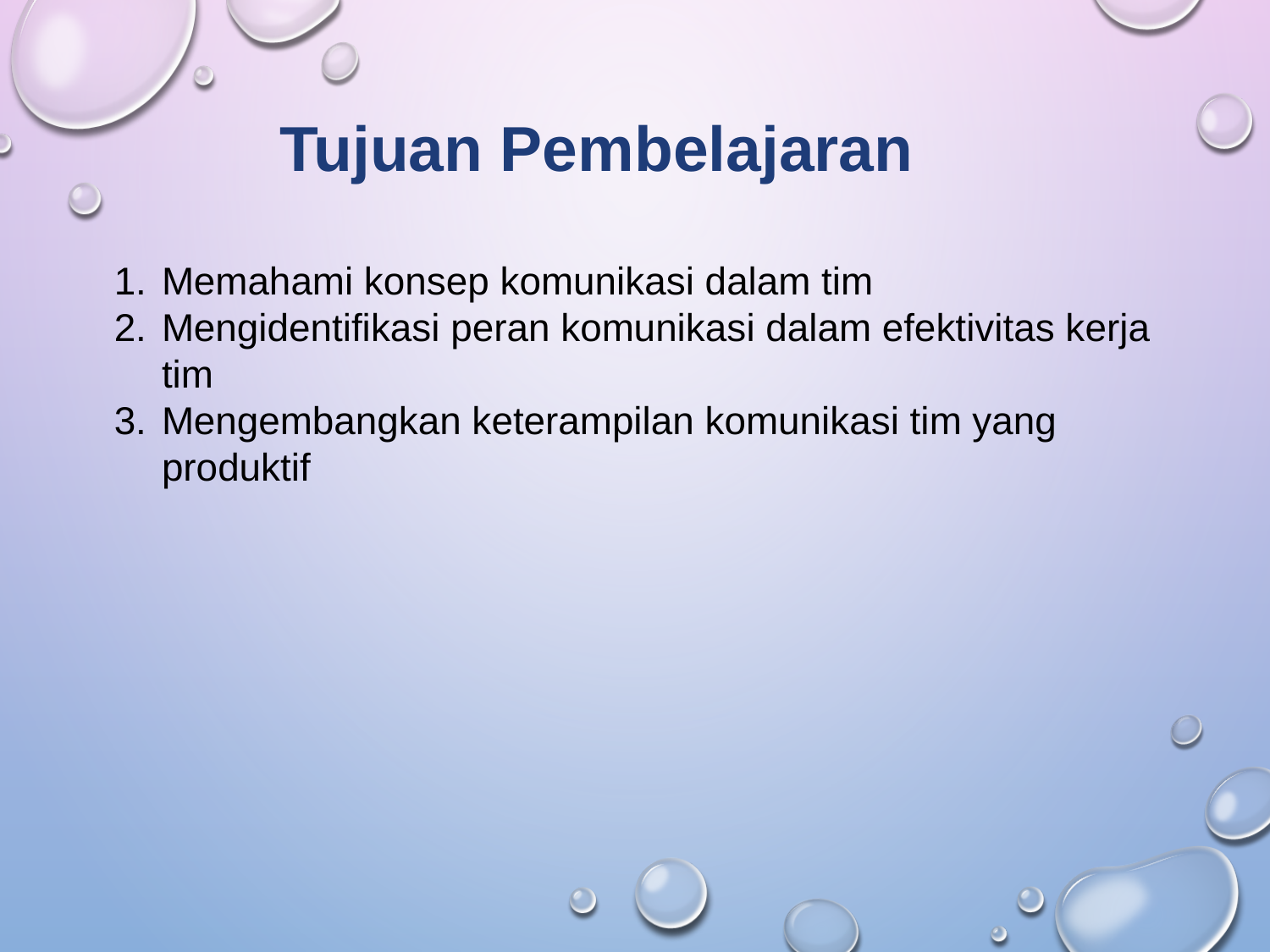

Tujuan Pembelajaran

Memahami konsep komunikasi dalam tim
Mengidentifikasi peran komunikasi dalam efektivitas kerja tim
Mengembangkan keterampilan komunikasi tim yang produktif